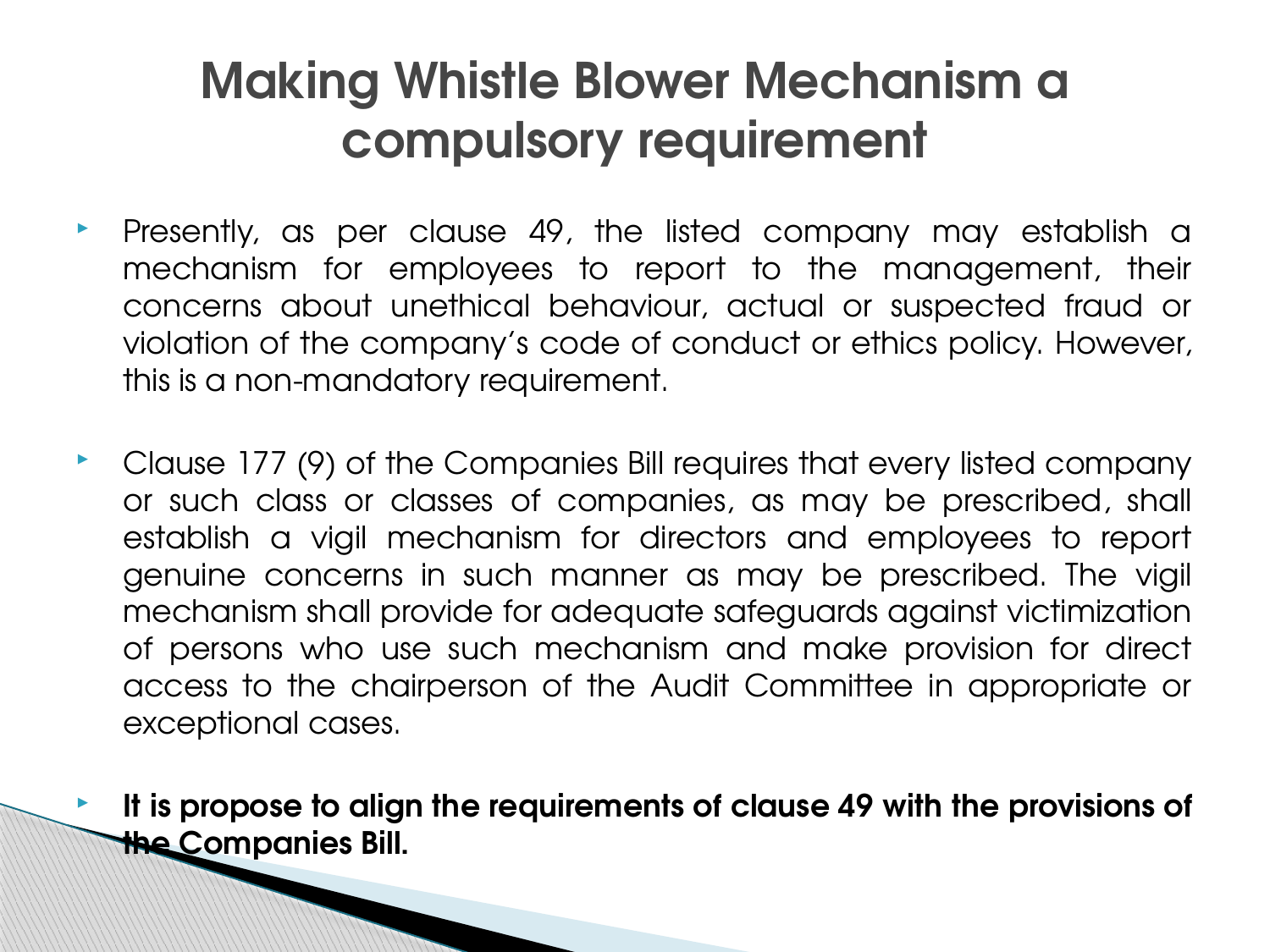

# Making Whistle Blower Mechanism a compulsory requirement
Presently, as per clause 49, the listed company may establish a mechanism for employees to report to the management, their concerns about unethical behaviour, actual or suspected fraud or violation of the company’s code of conduct or ethics policy. However, this is a non-mandatory requirement.

Clause 177 (9) of the Companies Bill requires that every listed company or such class or classes of companies, as may be prescribed, shall establish a vigil mechanism for directors and employees to report genuine concerns in such manner as may be prescribed. The vigil mechanism shall provide for adequate safeguards against victimization of persons who use such mechanism and make provision for direct access to the chairperson of the Audit Committee in appropriate or exceptional cases.

It is propose to align the requirements of clause 49 with the provisions of the Companies Bill.